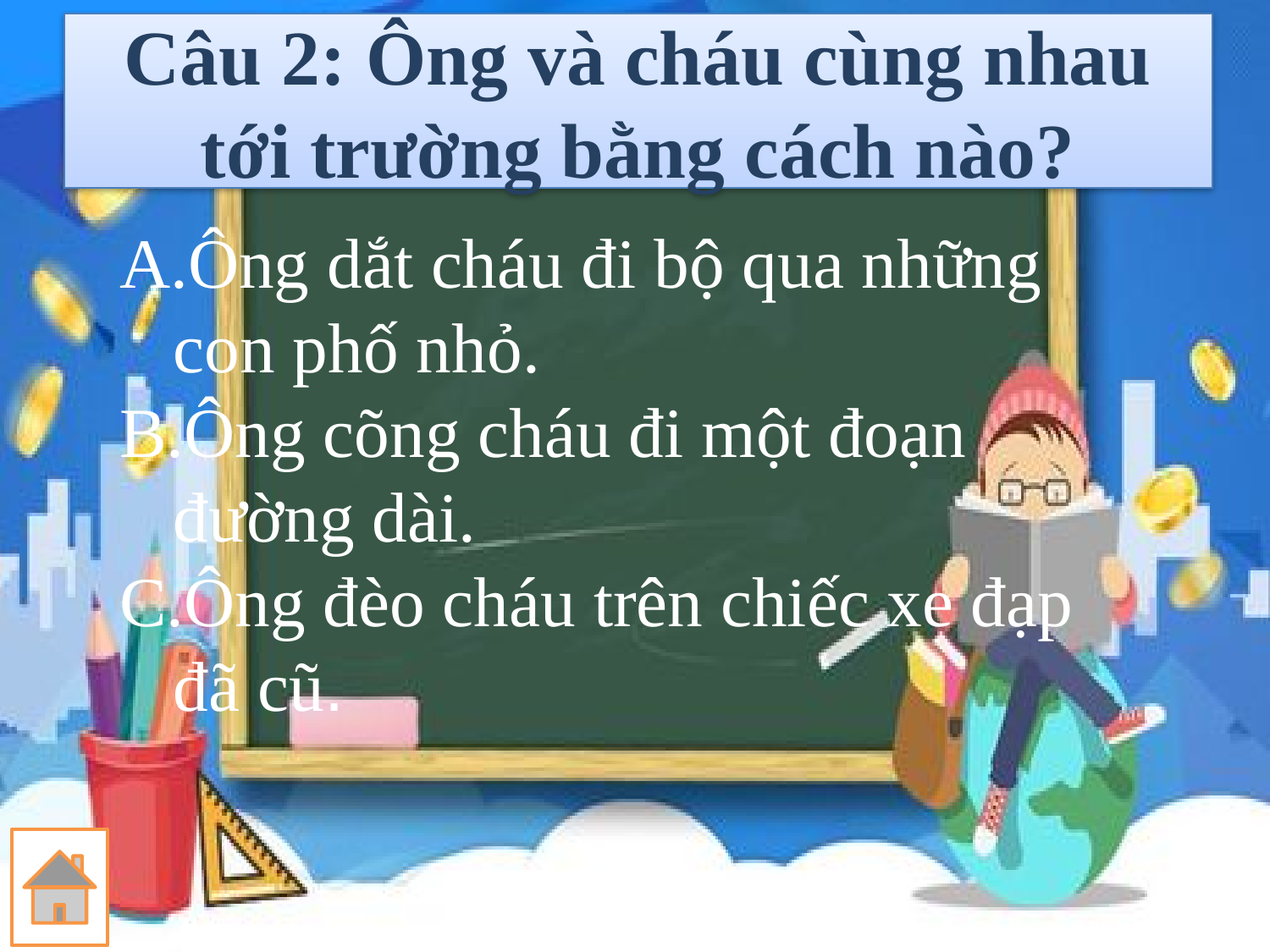

# Câu 2: Ông và cháu cùng nhau tới trường bằng cách nào?
Ông dắt cháu đi bộ qua những con phố nhỏ.
Ông cõng cháu đi một đoạn đường dài.
Ông đèo cháu trên chiếc xe đạp đã cũ.